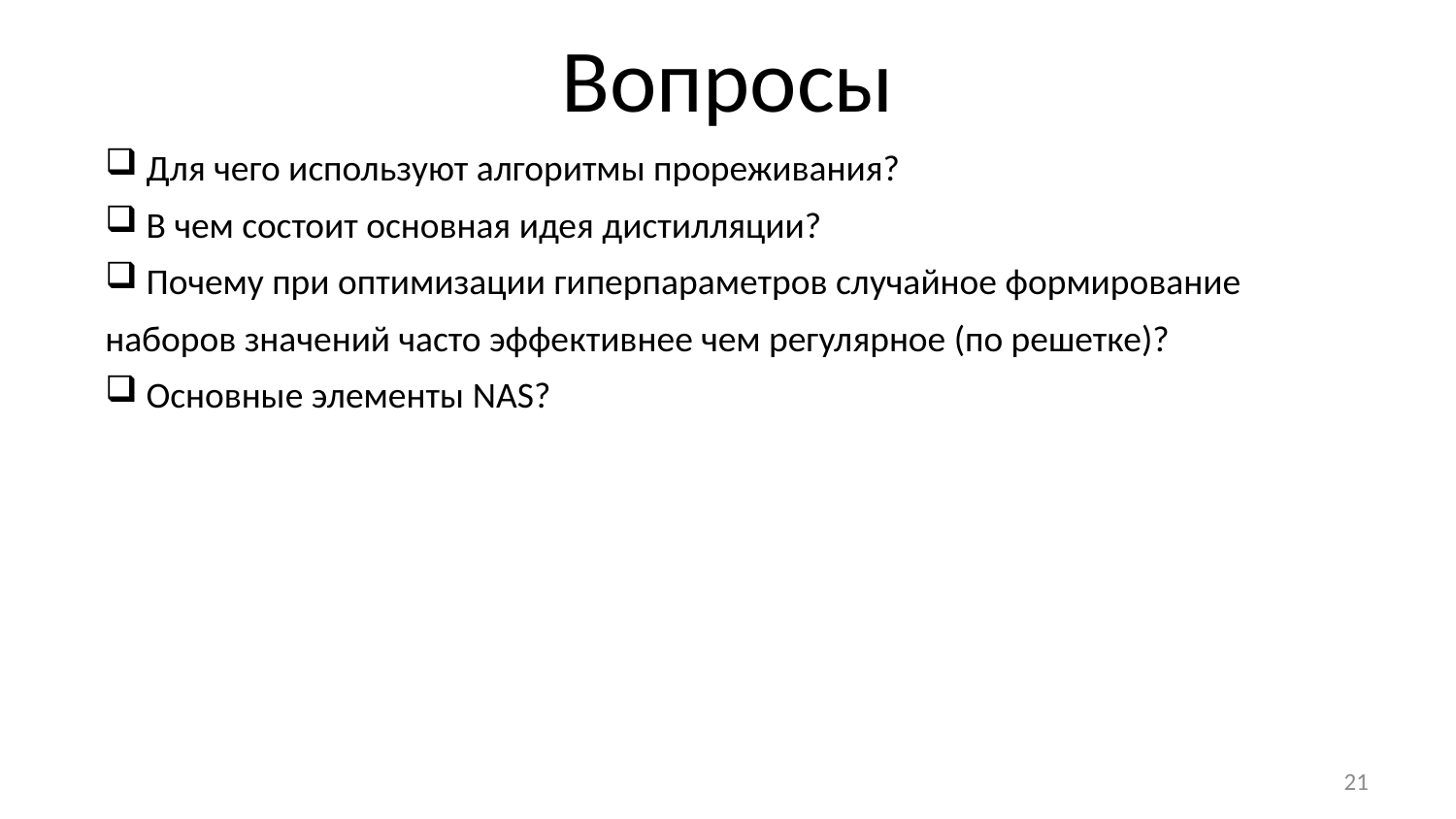

# Вопросы
 Для чего используют алгоритмы прореживания?
 В чем состоит основная идея дистилляции?
 Почему при оптимизации гиперпараметров случайное формирование наборов значений часто эффективнее чем регулярное (по решетке)?
 Основные элементы NAS?
21